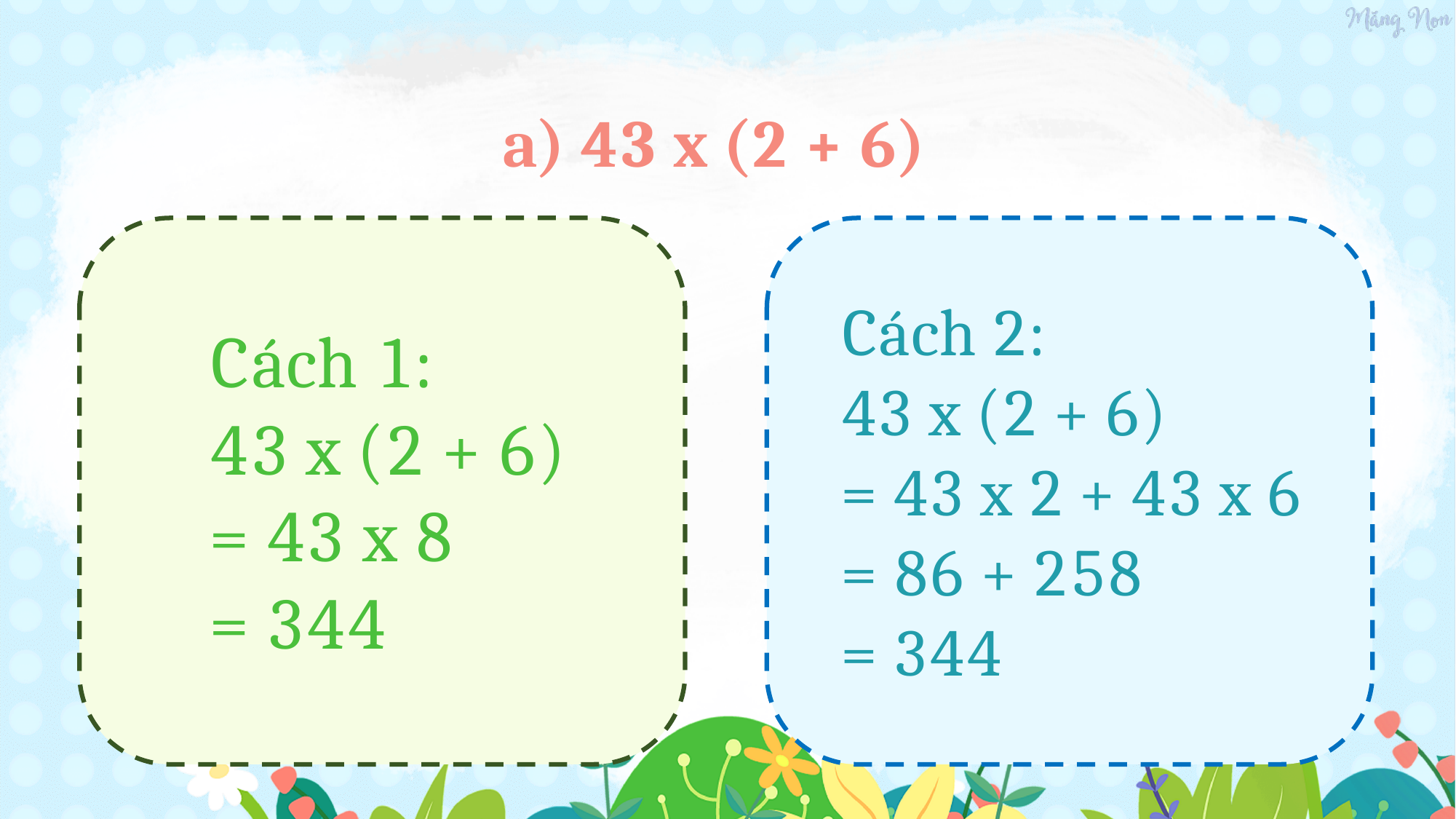

a) 43 x (2 + 6)

Cách 2:
43 x (2 + 6)
= 43 x 2 + 43 x 6
= 86 + 258
= 344
Cách 1:
43 x (2 + 6)
= 43 x 8
= 344